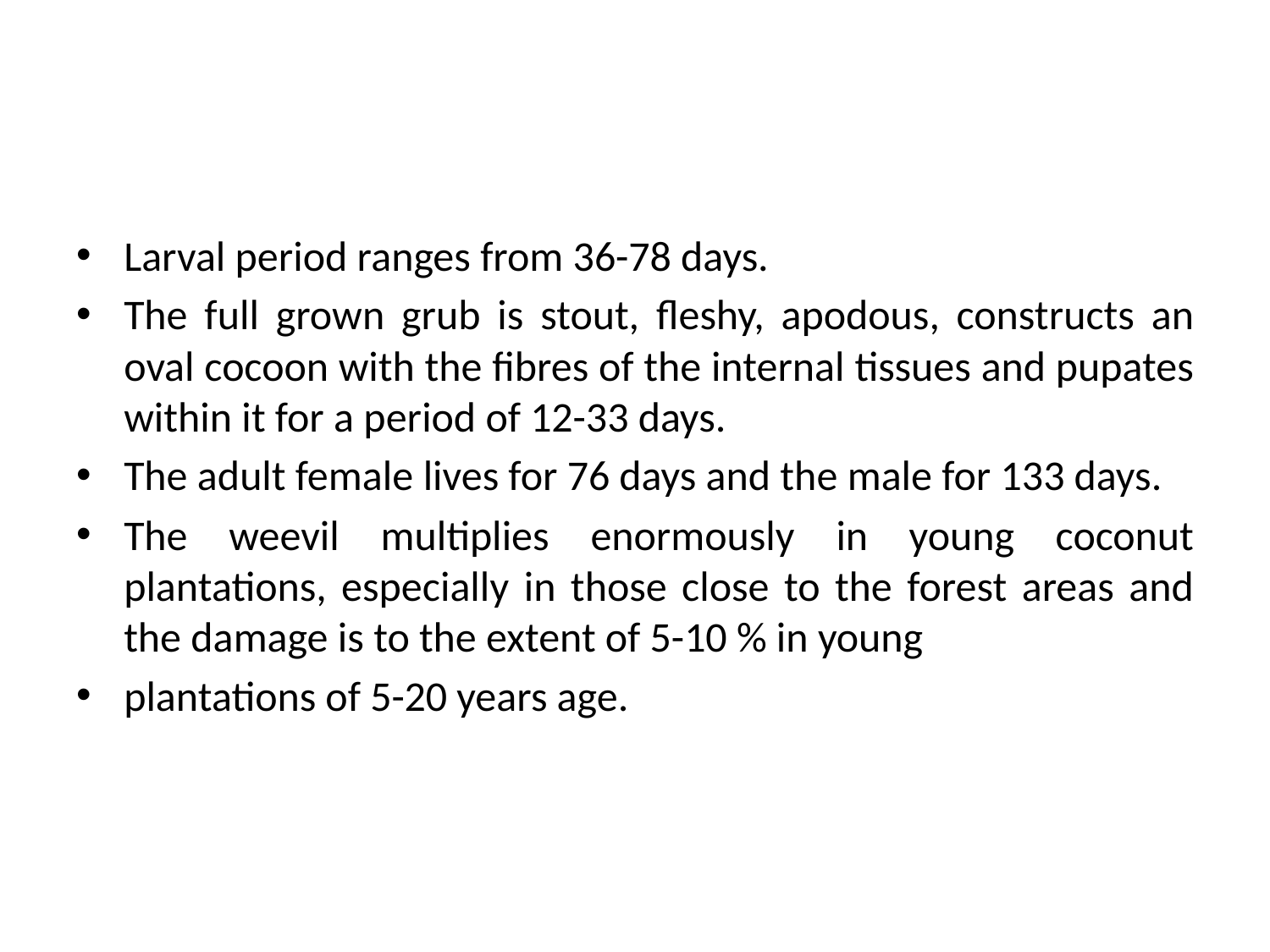

#
Larval period ranges from 36-78 days.
The full grown grub is stout, fleshy, apodous, constructs an oval cocoon with the fibres of the internal tissues and pupates within it for a period of 12-33 days.
The adult female lives for 76 days and the male for 133 days.
The weevil multiplies enormously in young coconut plantations, especially in those close to the forest areas and the damage is to the extent of 5-10 % in young
plantations of 5-20 years age.